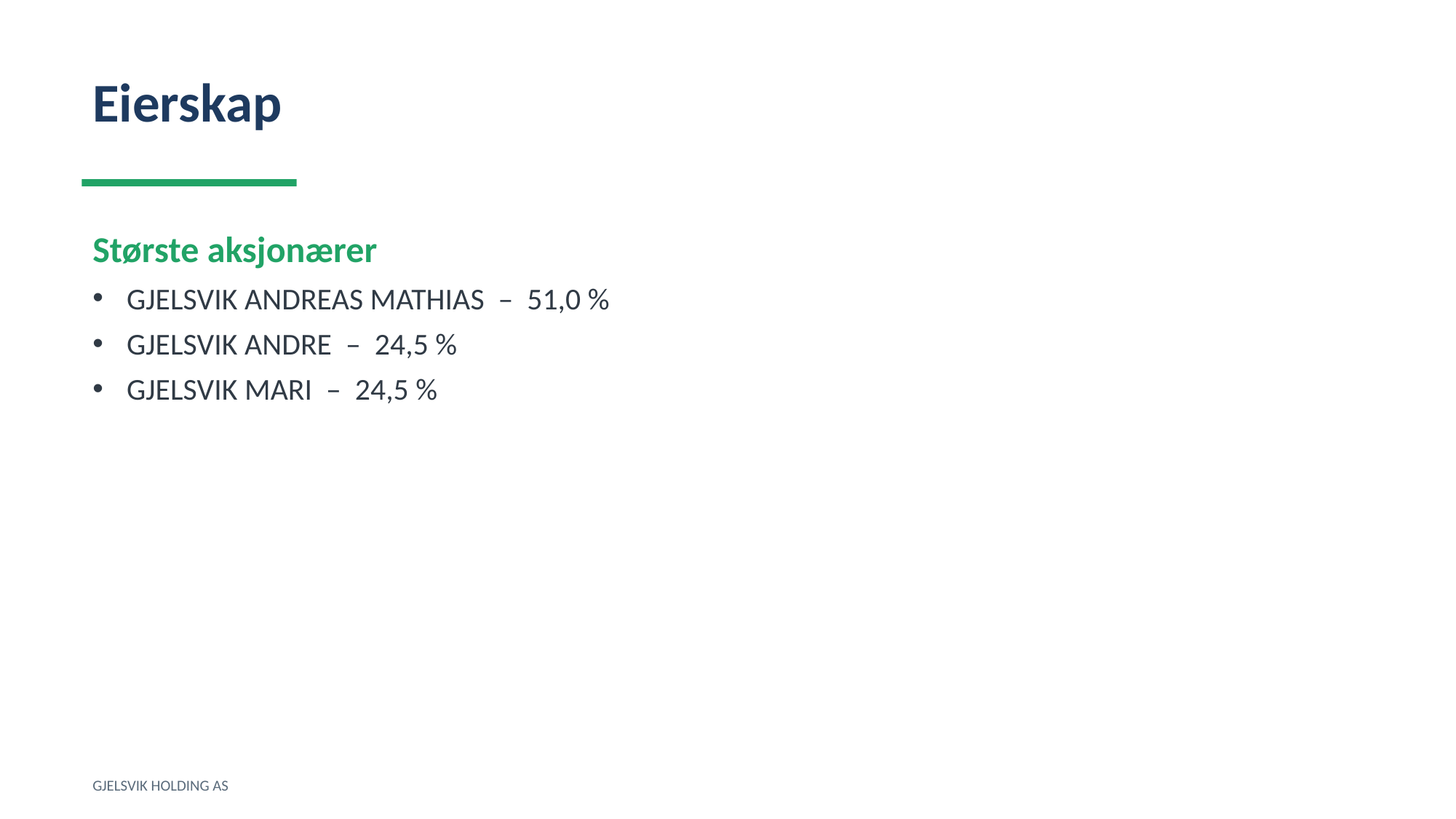

Eierskap

Største aksjonærer
GJELSVIK ANDREAS MATHIAS  –  51,0 %
GJELSVIK ANDRE  –  24,5 %
GJELSVIK MARI  –  24,5 %
GJELSVIK HOLDING AS